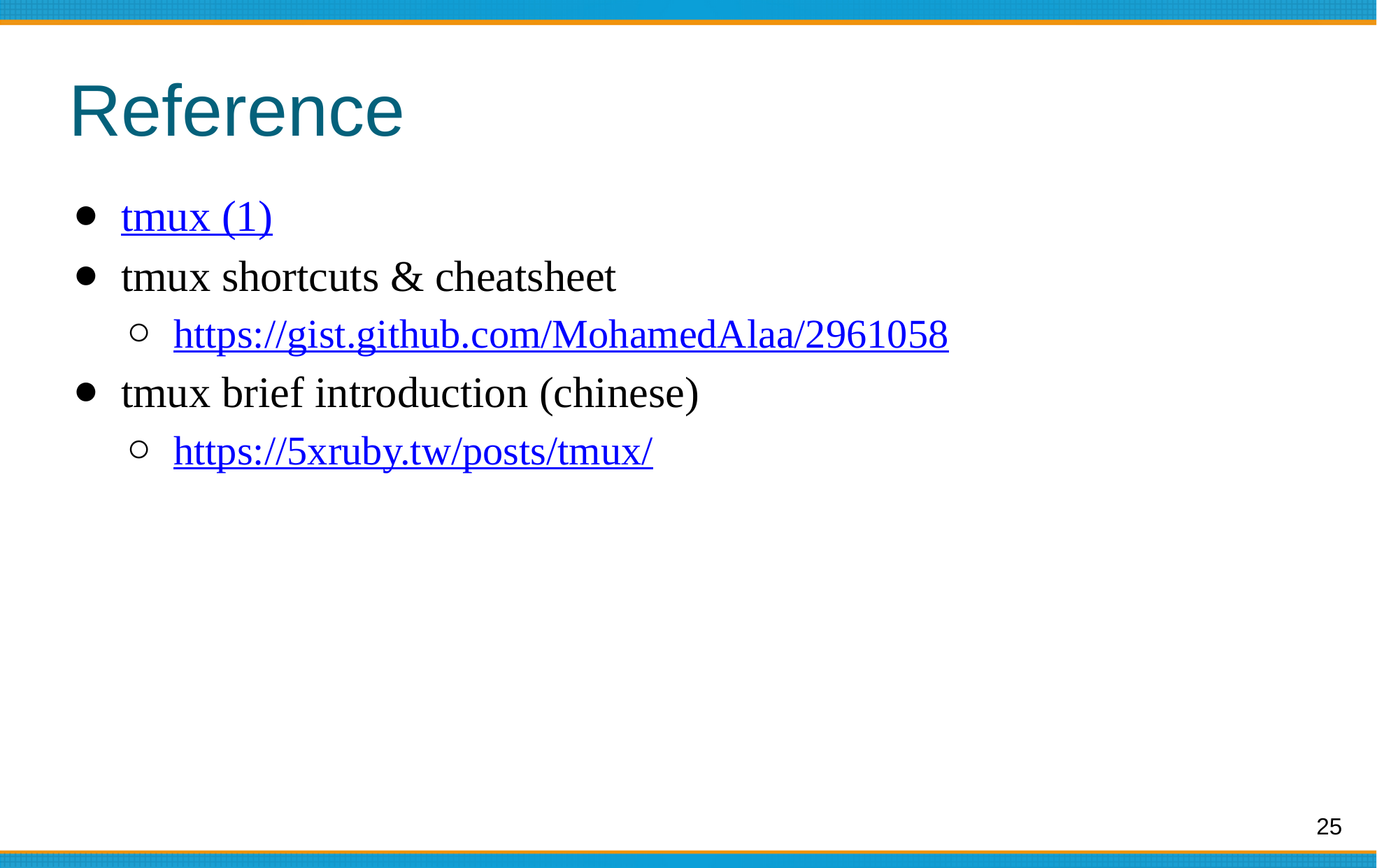

# Reference
tmux (1)
tmux shortcuts & cheatsheet
https://gist.github.com/MohamedAlaa/2961058
tmux brief introduction (chinese)
https://5xruby.tw/posts/tmux/
25